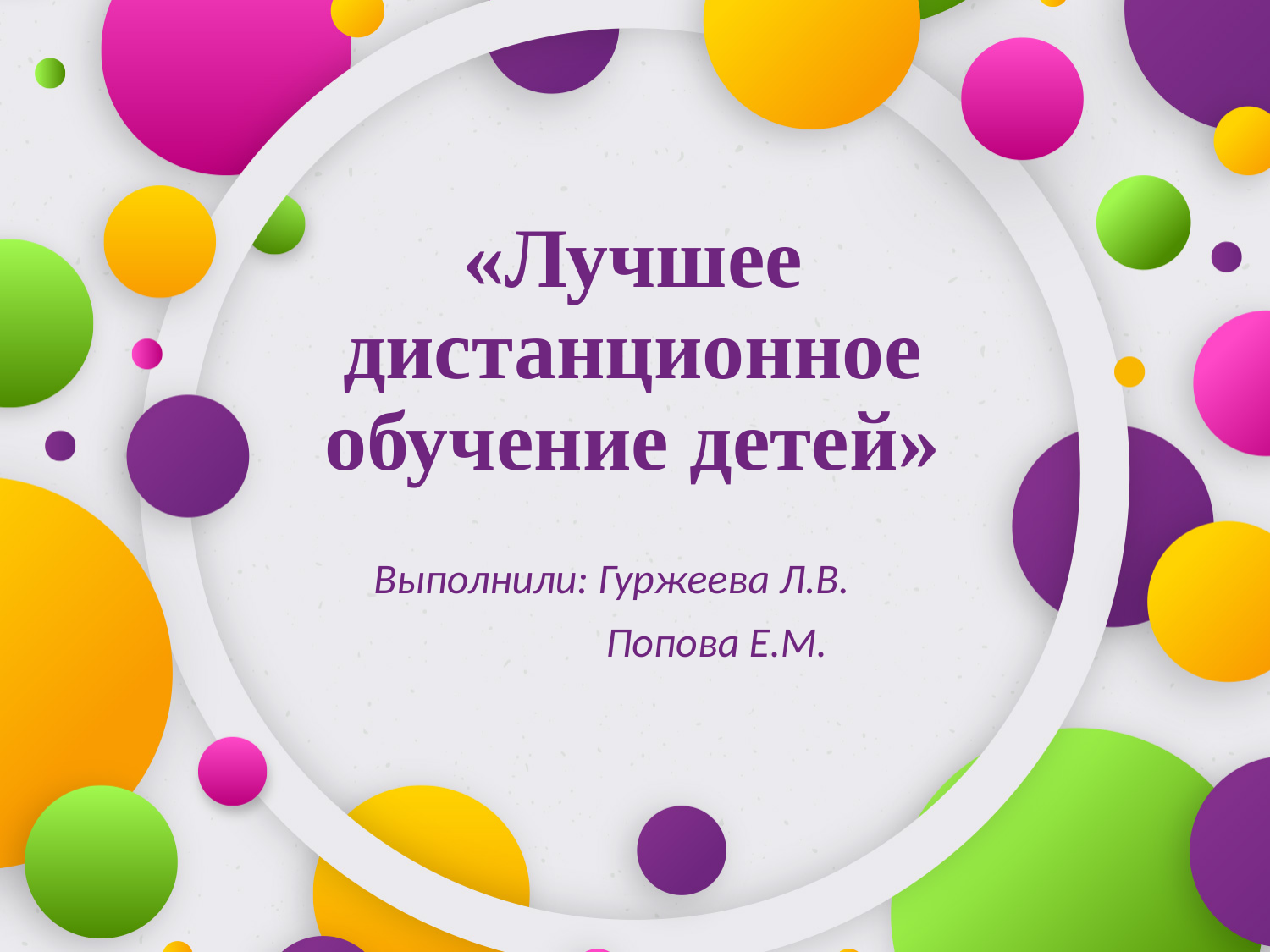

# «Лучшее дистанционное обучение детей»
Выполнили: Гуржеева Л.В.
                      Попова Е.М.